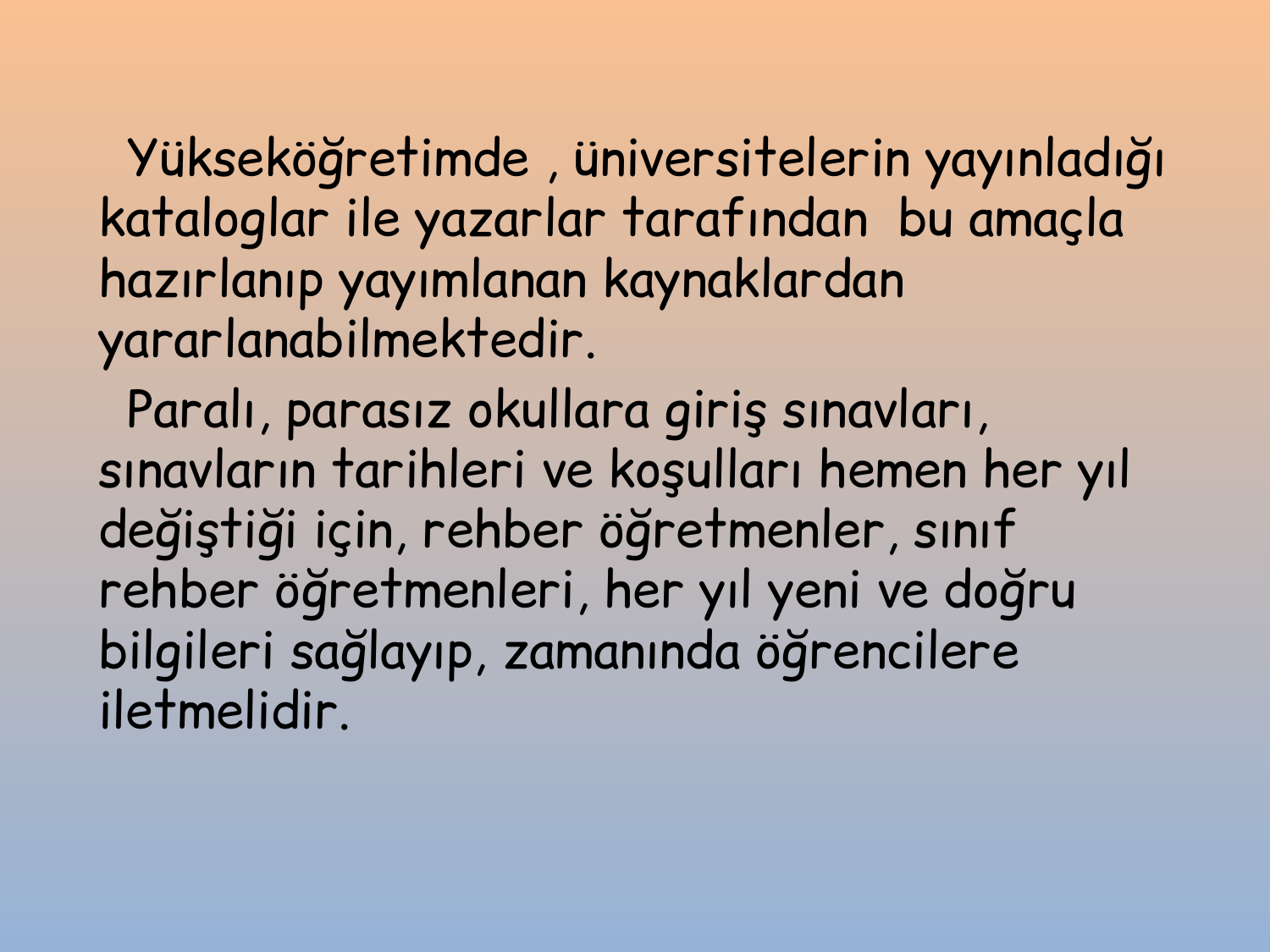

Yükseköğretimde , üniversitelerin yayınladığı kataloglar ile yazarlar tarafından  bu amaçla hazırlanıp yayımlanan kaynaklardan yararlanabilmektedir.
     Paralı, parasız okullara giriş sınavları, sınavların tarihleri ve koşulları hemen her yıl değiştiği için, rehber öğretmenler, sınıf rehber öğretmenleri, her yıl yeni ve doğru bilgileri sağlayıp, zamanında öğrencilere iletmelidir.